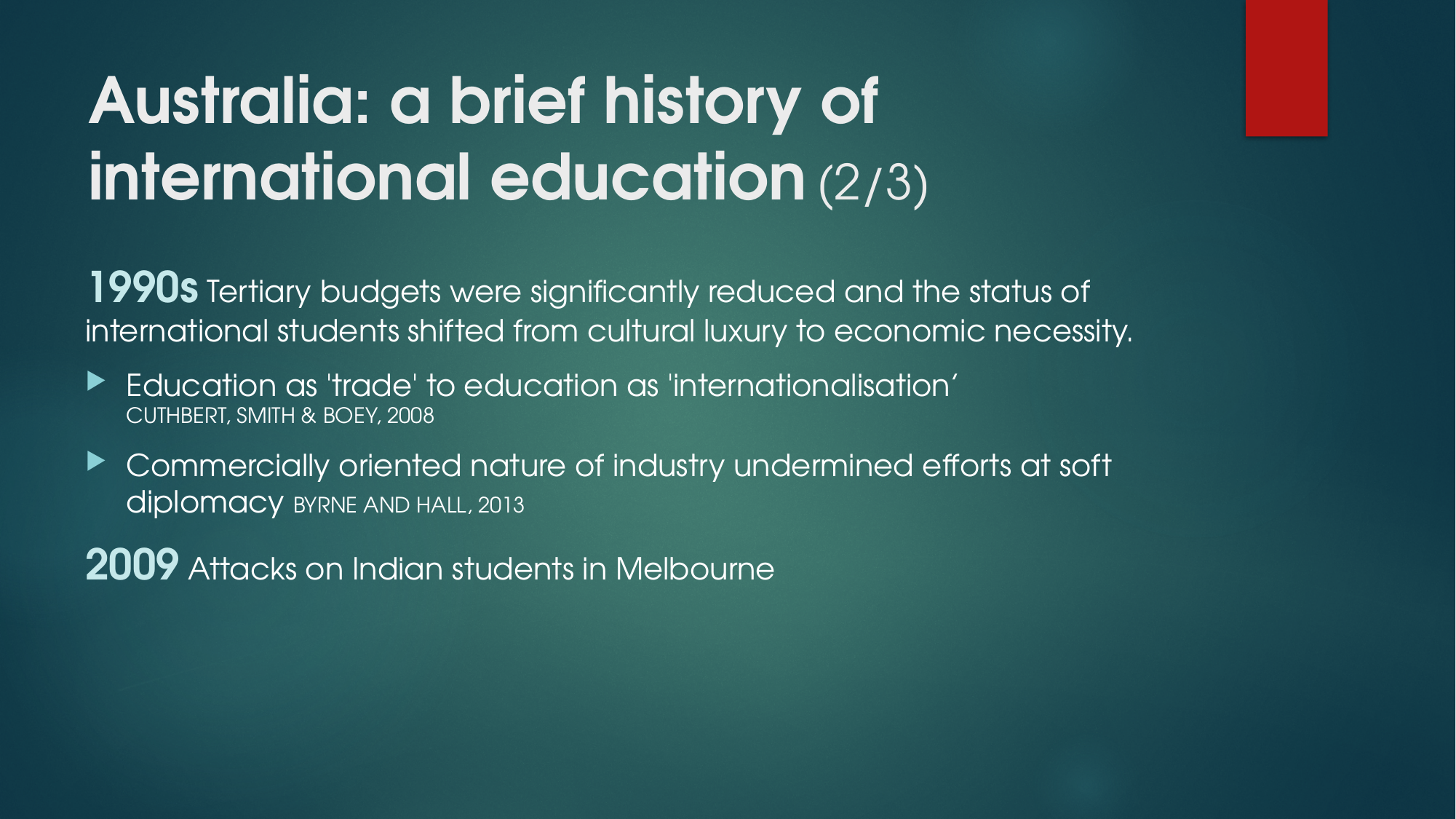

# Australia: a brief history of international education (2/3)
1990s Tertiary budgets were significantly reduced and the status of international students shifted from cultural luxury to economic necessity.
Education as 'trade' to education as 'internationalisation’
CUTHBERT, SMITH & BOEY, 2008
Commercially oriented nature of industry undermined efforts at soft diplomacy BYRNE AND HALL, 2013
2009 Attacks on Indian students in Melbourne